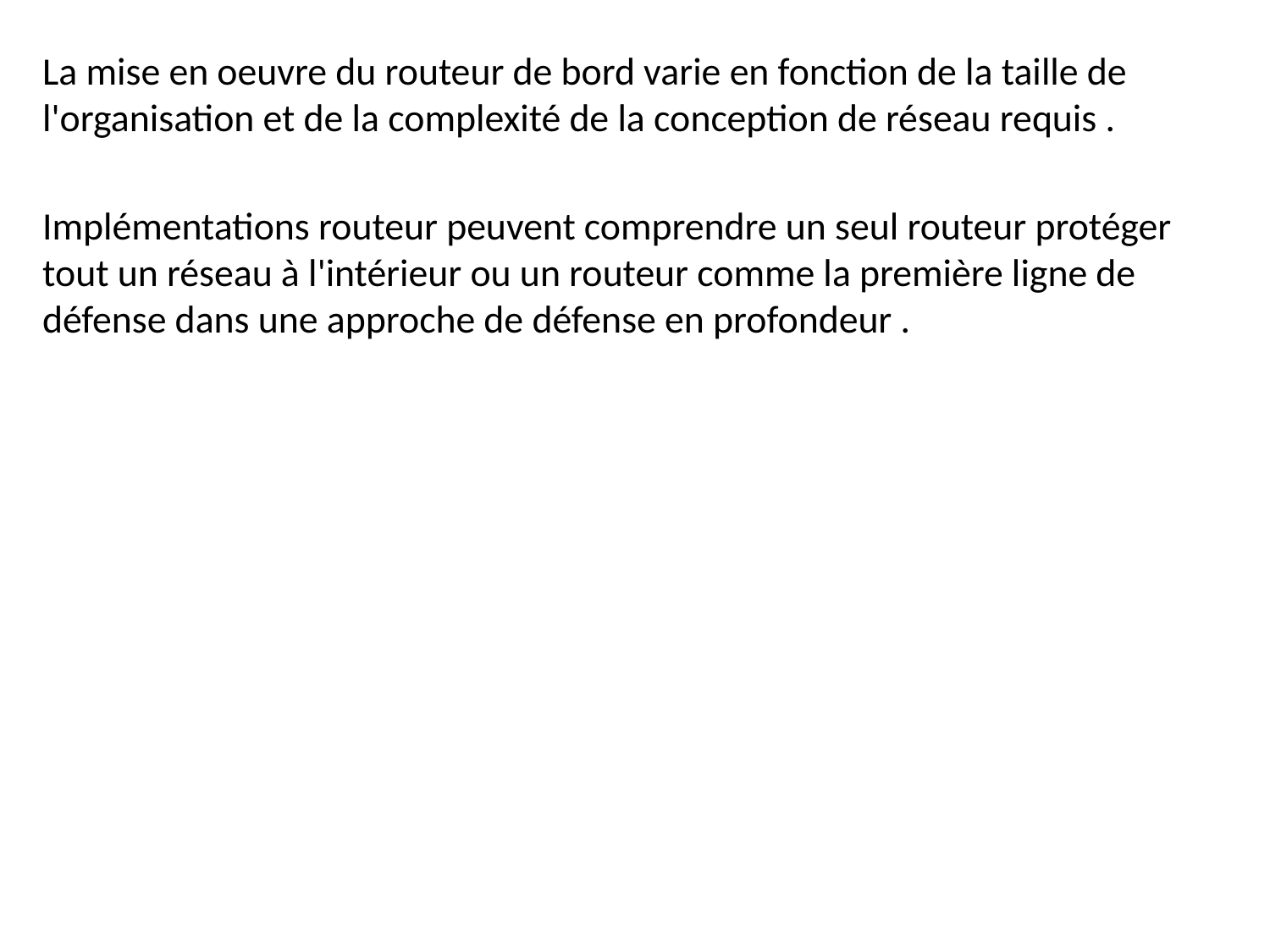

La mise en oeuvre du routeur de bord varie en fonction de la taille de l'organisation et de la complexité de la conception de réseau requis .

Implémentations routeur peuvent comprendre un seul routeur protéger tout un réseau à l'intérieur ou un routeur comme la première ligne de défense dans une approche de défense en profondeur .